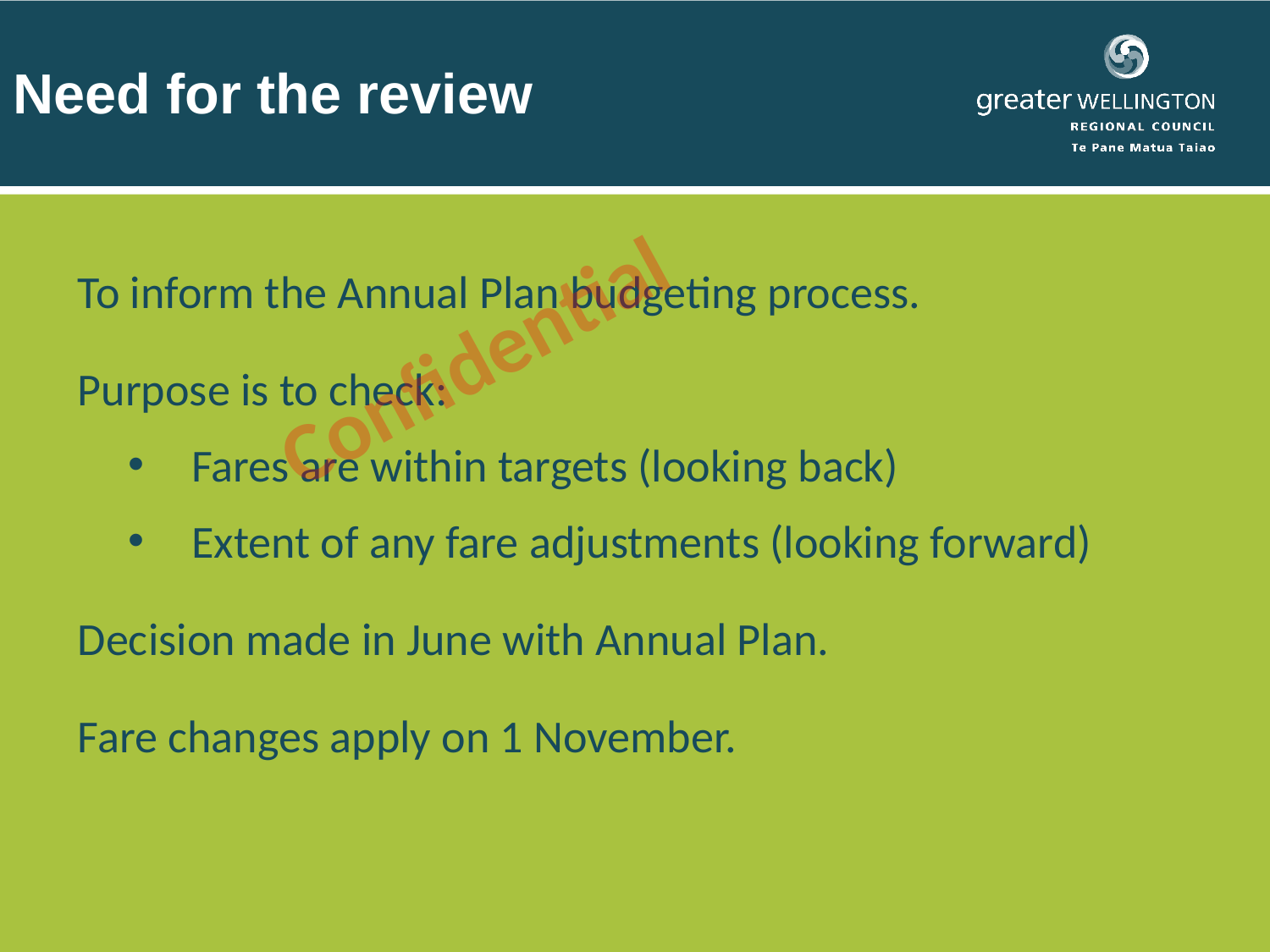

Need for the review
To inform the Annual Plan budgeting process.
Purpose is to check:
Fares are within targets (looking back)
Extent of any fare adjustments (looking forward)
Decision made in June with Annual Plan.
Fare changes apply on 1 November.

Confidential